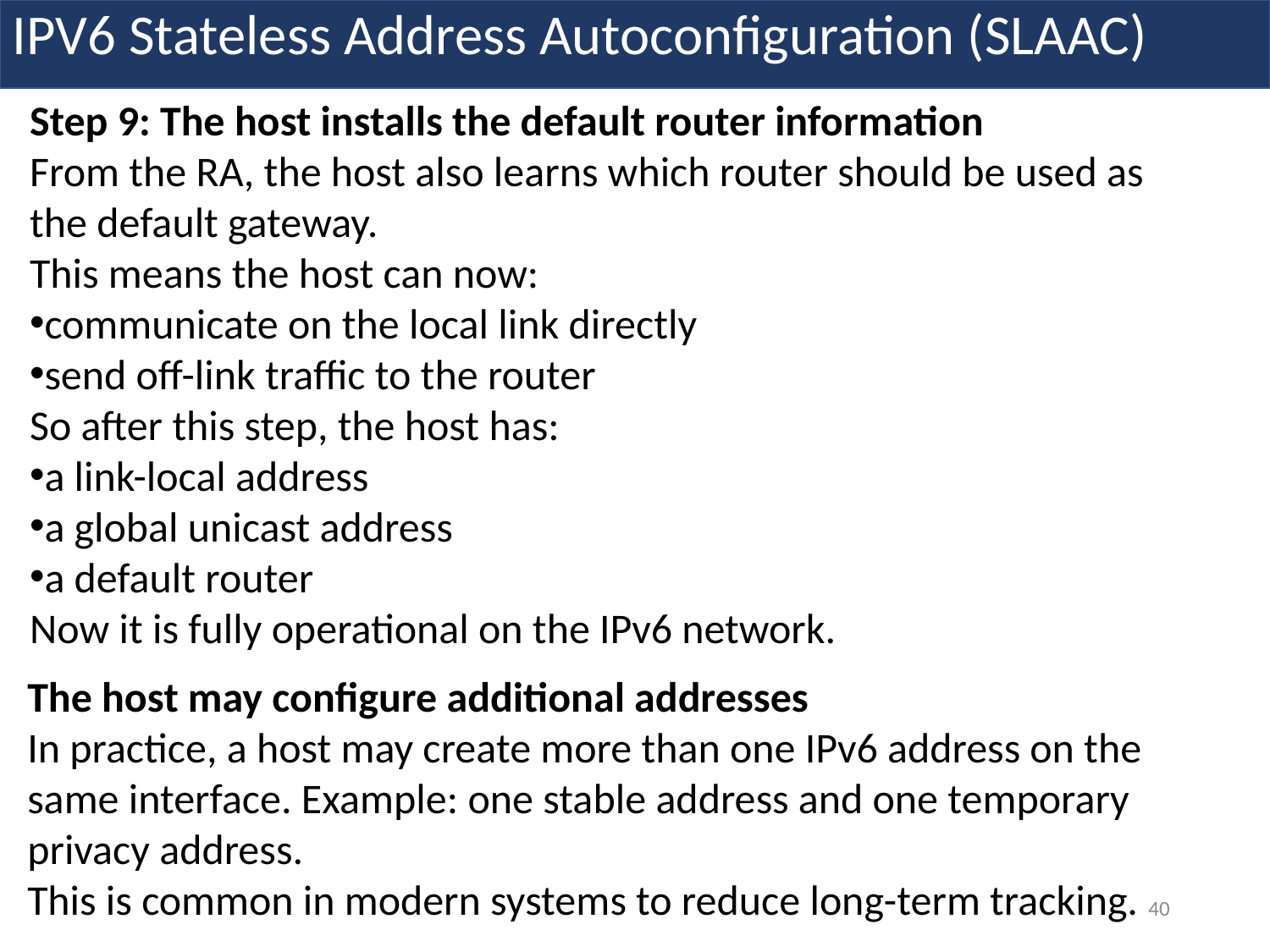

IPV6 Stateless Address Autoconfiguration (SLAAC)
Step 9: The host installs the default router information
From the RA, the host also learns which router should be used as the default gateway.
This means the host can now:
communicate on the local link directly
send off-link traffic to the router
So after this step, the host has:
a link-local address
a global unicast address
a default router
Now it is fully operational on the IPv6 network.
The host may configure additional addresses
In practice, a host may create more than one IPv6 address on the same interface. Example: one stable address and one temporary privacy address.
This is common in modern systems to reduce long-term tracking.
40